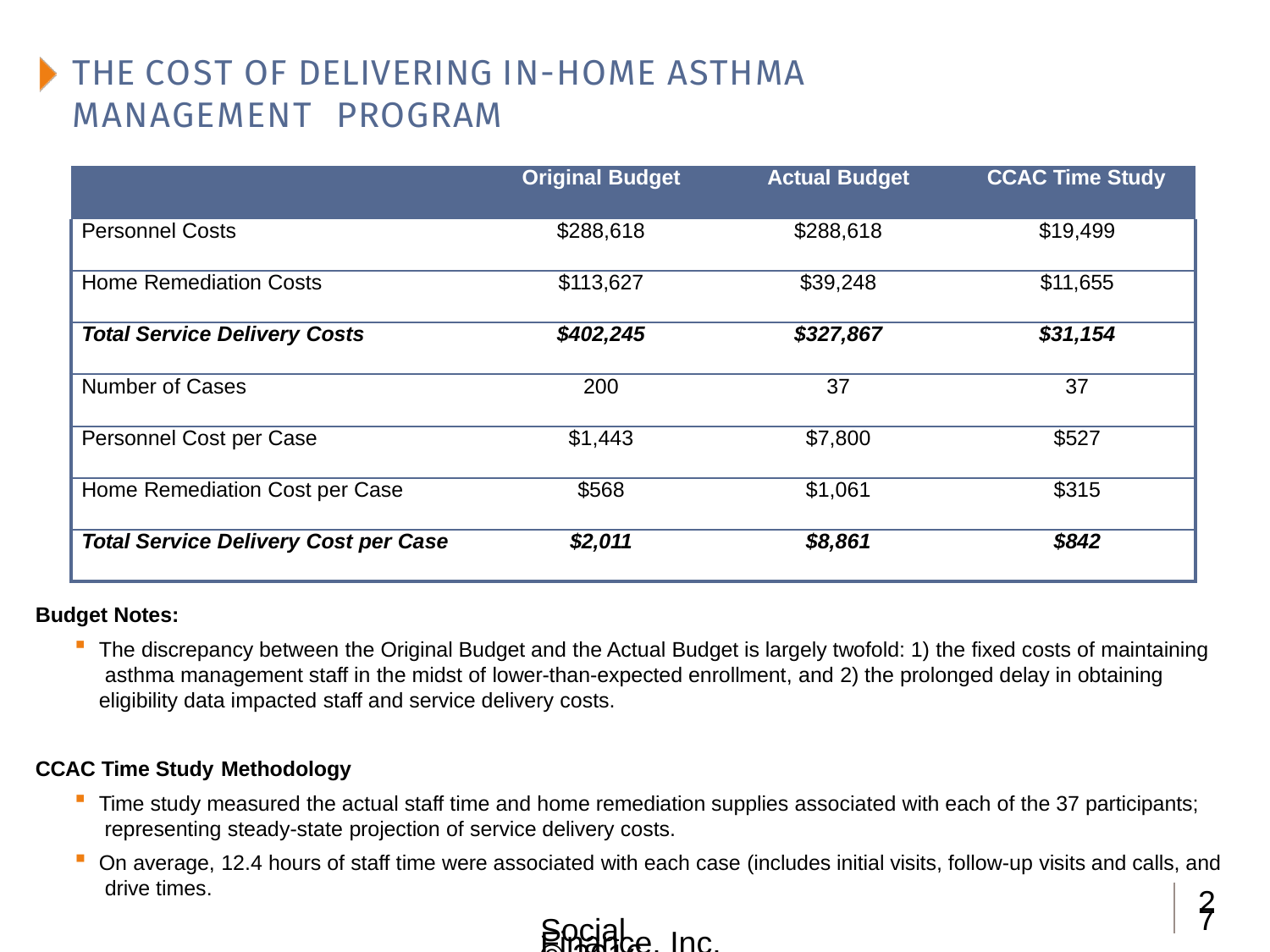

# THE COST OF DELIVERING IN-HOME ASTHMA MANAGEMENT  PROGRAM
|  | Original Budget | Actual Budget | CCAC Time Study |
| --- | --- | --- | --- |
| Personnel Costs | $288,618 | $288,618 | $19,499 |
| Home Remediation Costs | $113,627 | $39,248 | $11,655 |
| Total Service Delivery Costs | $402,245 | $327,867 | $31,154 |
| Number of Cases | 200 | 37 | 37 |
| Personnel Cost per Case | $1,443 | $7,800 | $527 |
| Home Remediation Cost per Case | $568 | $1,061 | $315 |
| Total Service Delivery Cost per Case | $2,011 | $8,861 | $842 |
Budget Notes:
The discrepancy between the Original Budget and the Actual Budget is largely twofold: 1) the fixed costs of maintaining  asthma management staff in the midst of lower-than-expected enrollment, and 2) the prolonged delay in obtaining  eligibility data impacted staff and service delivery costs.

CCAC Time Study Methodology
Time study measured the actual staff time and home remediation supplies associated with each of the 37 participants;  representing steady-state projection of service delivery costs.
On average, 12.4 hours of staff time were associated with each case (includes initial visits, follow-up visits and calls, and  drive times.
27
Social Finance, Inc. © 2016 Confidential